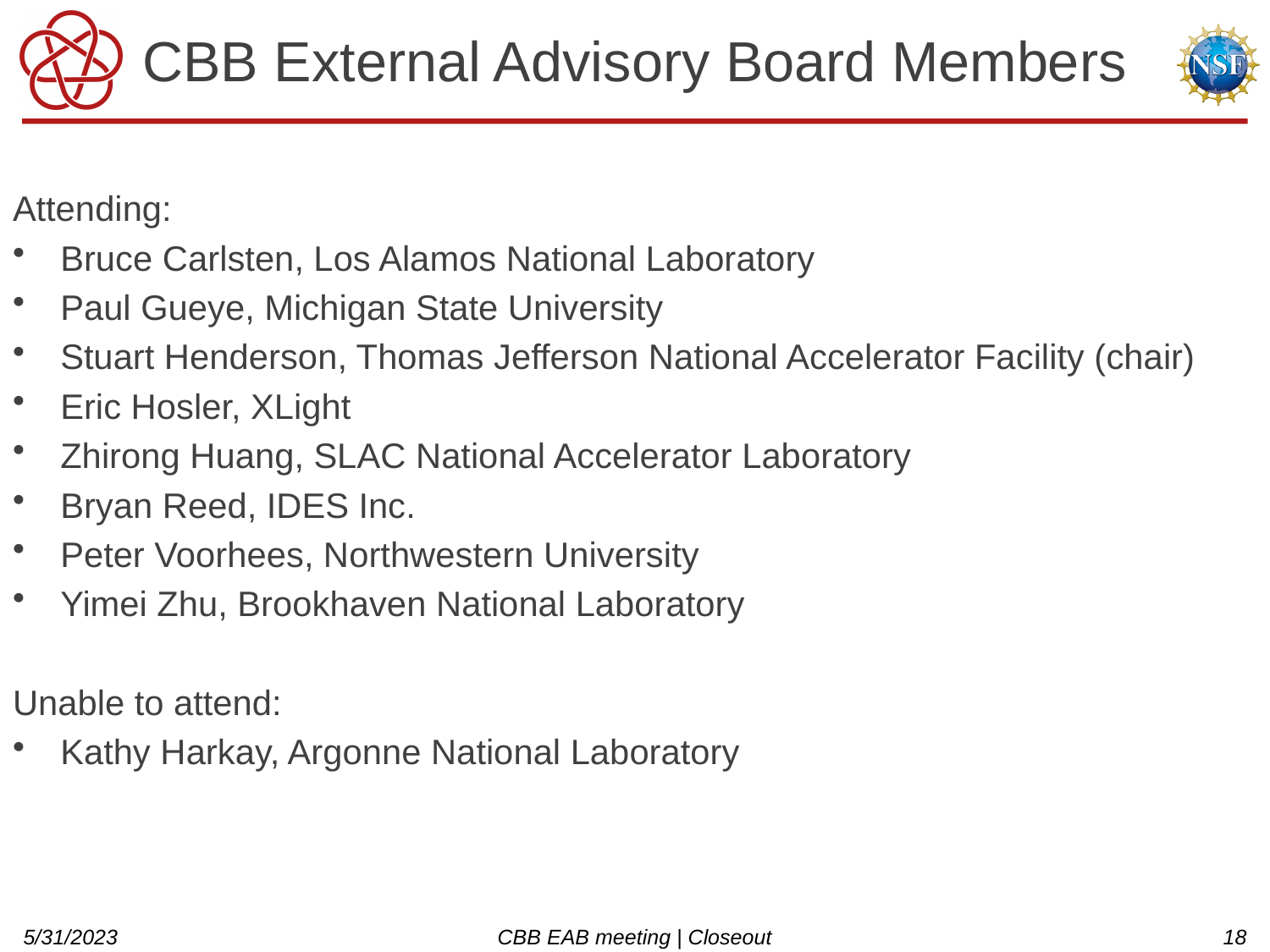

# CBB External Advisory Board Members

Attending:
Bruce Carlsten, Los Alamos National Laboratory
Paul Gueye, Michigan State University
Stuart Henderson, Thomas Jefferson National Accelerator Facility (chair)
Eric Hosler, XLight
Zhirong Huang, SLAC National Accelerator Laboratory
Bryan Reed, IDES Inc.
Peter Voorhees, Northwestern University
Yimei Zhu, Brookhaven National Laboratory

Unable to attend:
Kathy Harkay, Argonne National Laboratory
5/31/2023
CBB EAB meeting | Closeout
18